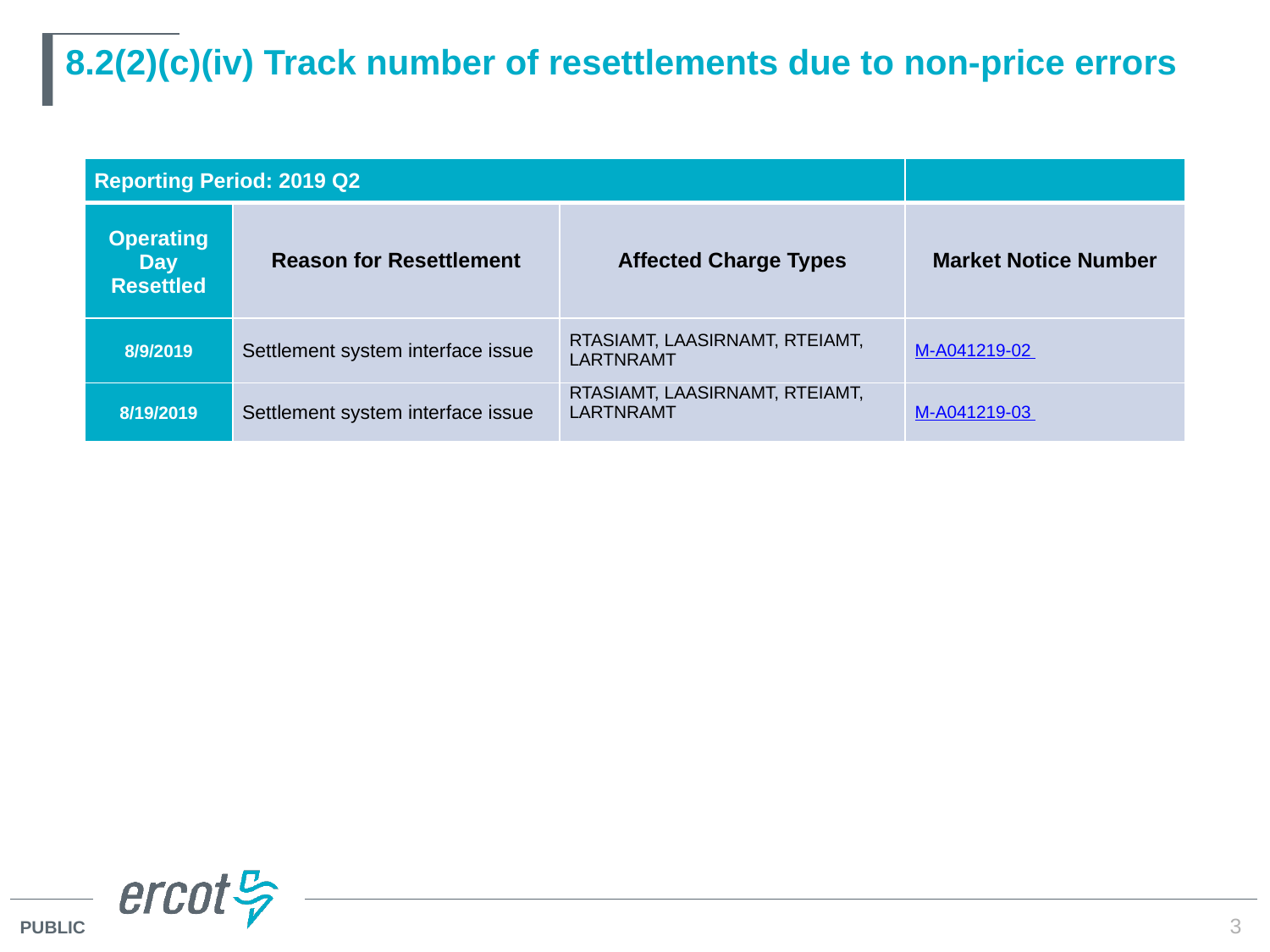

# 8.2(2)(c)(iv) Track number of resettlements due to non-price errors
| Reporting Period: 2019 Q2 |  |  |  |
| --- | --- | --- | --- |
| Operating Day Resettled | Reason for Resettlement | Affected Charge Types | Market Notice Number |
| 8/9/2019 | Settlement system interface issue | RTASIAMT, LAASIRNAMT, RTEIAMT, LARTNRAMT | M-A041219-02 |
| 8/19/2019 | Settlement system interface issue | RTASIAMT, LAASIRNAMT, RTEIAMT, LARTNRAMT | M-A041219-03 |
3